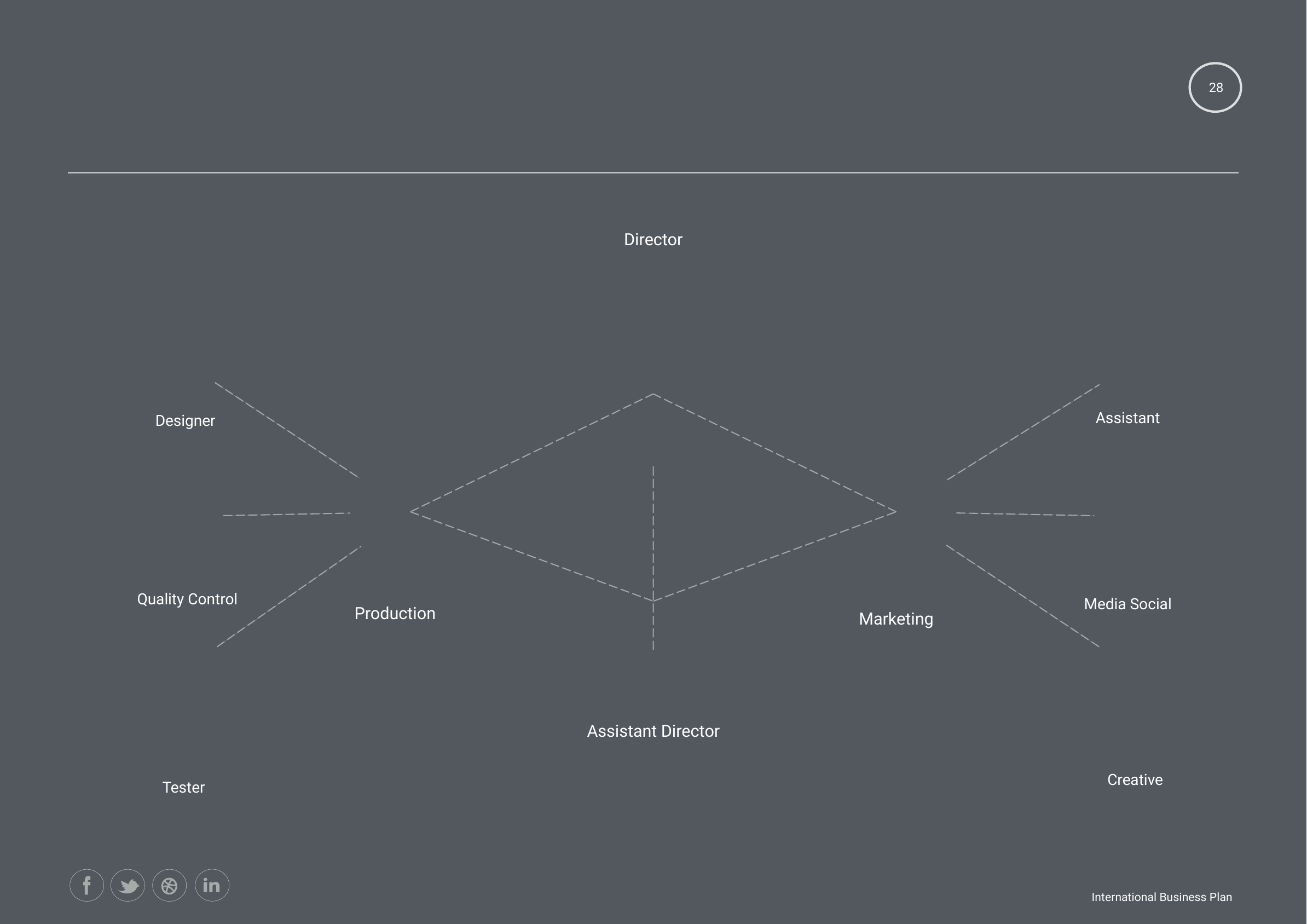

#
28

Director

Assistant
Designer

Quality Control
Media Social
Production
Marketing

Assistant Director
Creative
Tester
International Business Plan